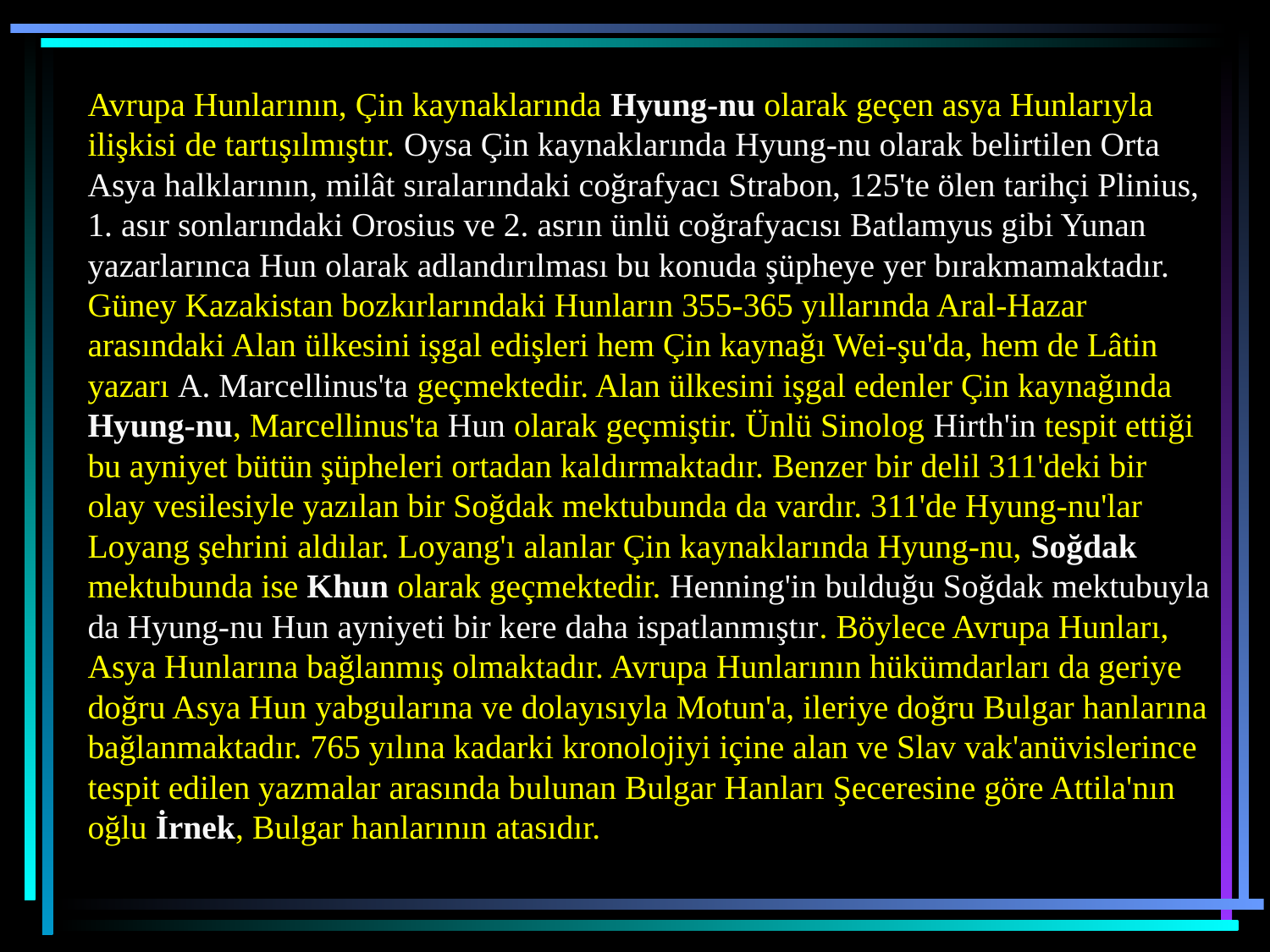

Avrupa Hunlarının, Çin kaynaklarında Hyung-nu olarak geçen asya Hunlarıyla ilişkisi de tartışılmıştır. Oysa Çin kaynaklarında Hyung-nu olarak belirtilen Orta Asya halklarının, milât sıralarındaki coğrafyacı Strabon, 125'te ölen tarihçi Plinius, 1. asır sonlarındaki Orosius ve 2. asrın ünlü coğrafyacısı Batlamyus gibi Yunan yazarlarınca Hun olarak adlandırılması bu konuda şüpheye yer bırakmamaktadır. Güney Kazakistan bozkırlarındaki Hunların 355-365 yıllarında Aral-Hazar arasındaki Alan ülkesini işgal edişleri hem Çin kaynağı Wei-şu'da, hem de Lâtin yazarı A. Marcellinus'ta geçmektedir. Alan ülkesini işgal edenler Çin kaynağında Hyung-nu, Marcellinus'ta Hun olarak geçmiştir. Ünlü Sinolog Hirth'in tespit ettiği bu ayniyet bütün şüpheleri ortadan kaldırmaktadır. Benzer bir delil 311'deki bir olay vesilesiyle yazılan bir Soğdak mektubunda da vardır. 311'de Hyung-nu'lar Loyang şehrini aldılar. Loyang'ı alanlar Çin kaynaklarında Hyung-nu, Soğdak mektubunda ise Khun olarak geçmektedir. Henning'in bulduğu Soğdak mektubuyla da Hyung-nu Hun ayniyeti bir kere daha ispatlanmıştır. Böylece Avrupa Hunları, Asya Hunlarına bağlanmış olmaktadır. Avrupa Hunlarının hükümdarları da geriye doğru Asya Hun yabgularına ve dolayısıyla Motun'a, ileriye doğru Bulgar hanlarına bağlanmaktadır. 765 yılına kadarki kronolojiyi içine alan ve Slav vak'anüvislerince tespit edilen yazmalar arasında bulunan Bulgar Hanları Şeceresine göre Attila'nın oğlu İrnek, Bulgar hanlarının atasıdır.